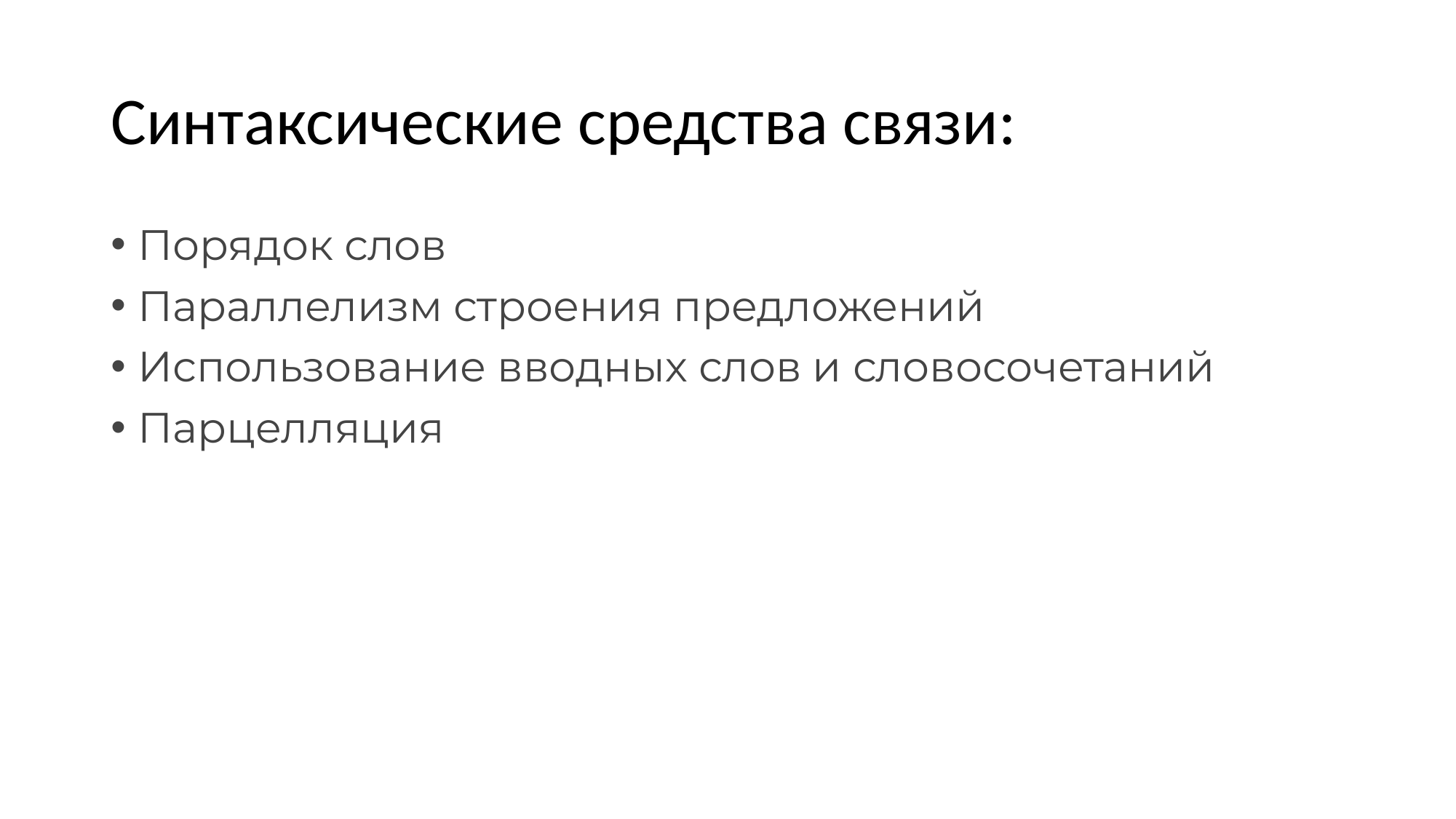

# Синтаксические средства связи:
Порядок слов
Параллелизм строения предложений
Использование вводных слов и словосочетаний
Парцелляция